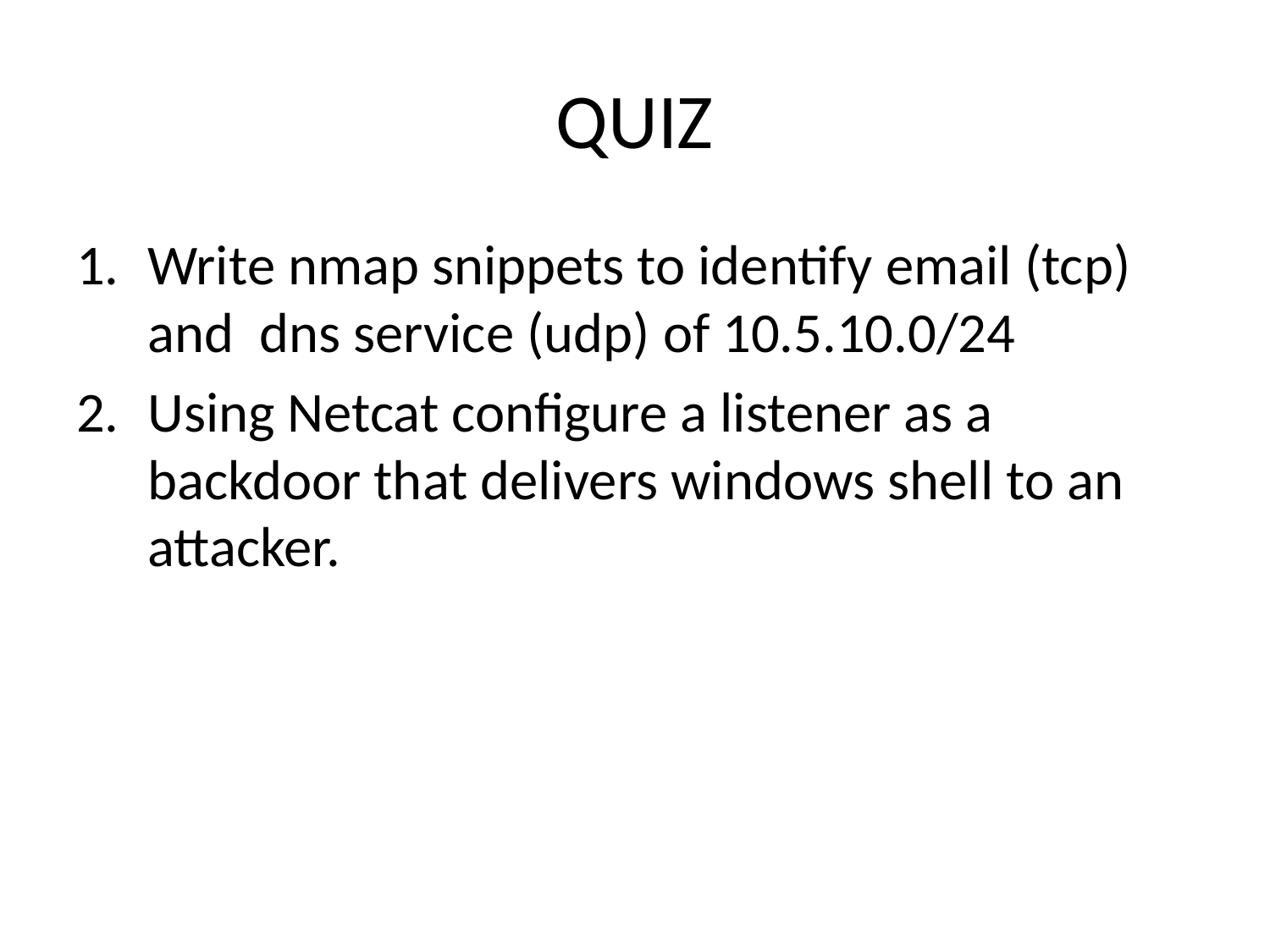

# QUIZ
Write nmap snippets to identify email (tcp) and  dns service (udp) of 10.5.10.0/24
Using Netcat configure a listener as a backdoor that delivers windows shell to an attacker.